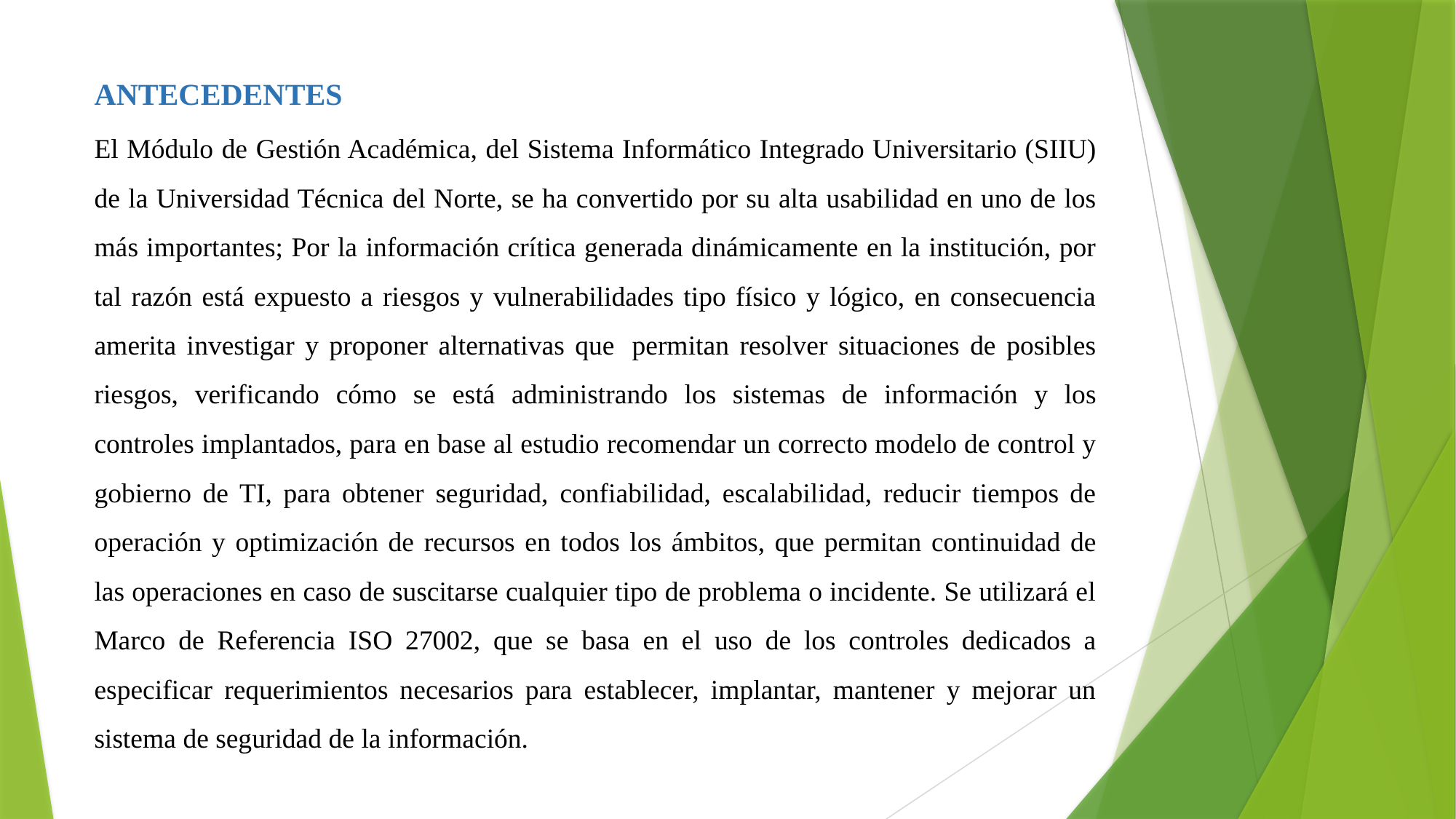

Antecedentes
El Módulo de Gestión Académica, del Sistema Informático Integrado Universitario (SIIU) de la Universidad Técnica del Norte, se ha convertido por su alta usabilidad en uno de los más importantes; Por la información crítica generada dinámicamente en la institución, por tal razón está expuesto a riesgos y vulnerabilidades tipo físico y lógico, en consecuencia amerita investigar y proponer alternativas que  permitan resolver situaciones de posibles riesgos, verificando cómo se está administrando los sistemas de información y los controles implantados, para en base al estudio recomendar un correcto modelo de control y gobierno de TI, para obtener seguridad, confiabilidad, escalabilidad, reducir tiempos de operación y optimización de recursos en todos los ámbitos, que permitan continuidad de las operaciones en caso de suscitarse cualquier tipo de problema o incidente. Se utilizará el Marco de Referencia ISO 27002, que se basa en el uso de los controles dedicados a especificar requerimientos necesarios para establecer, implantar, mantener y mejorar un sistema de seguridad de la información.